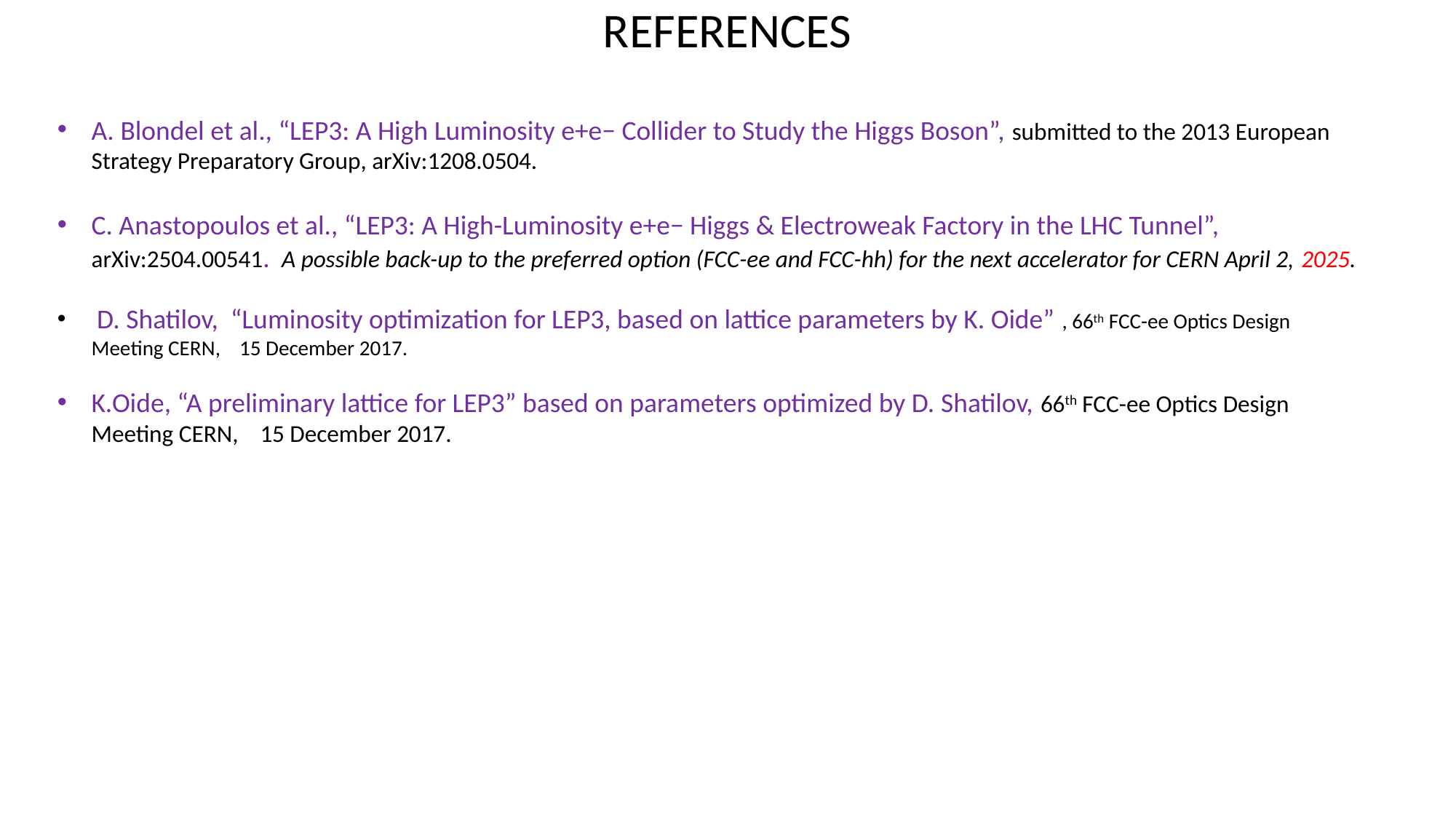

# REFERENCES
A. Blondel et al., “LEP3: A High Luminosity e+e− Collider to Study the Higgs Boson”, submitted to the 2013 European Strategy Preparatory Group, arXiv:1208.0504.

C. Anastopoulos et al., “LEP3: A High-Luminosity e+e− Higgs & Electroweak Factory in the LHC Tunnel”, arXiv:2504.00541.  A possible back-up to the preferred option (FCC-ee and FCC-hh) for the next accelerator for CERN April 2, 2025.

 D. Shatilov,  “Luminosity optimization for LEP3, based on lattice parameters by K. Oide” , 66th FCC-ee Optics Design Meeting CERN,    15 December 2017.

K.Oide, “A preliminary lattice for LEP3” based on parameters optimized by D. Shatilov, 66th FCC-ee Optics Design Meeting CERN,    15 December 2017.